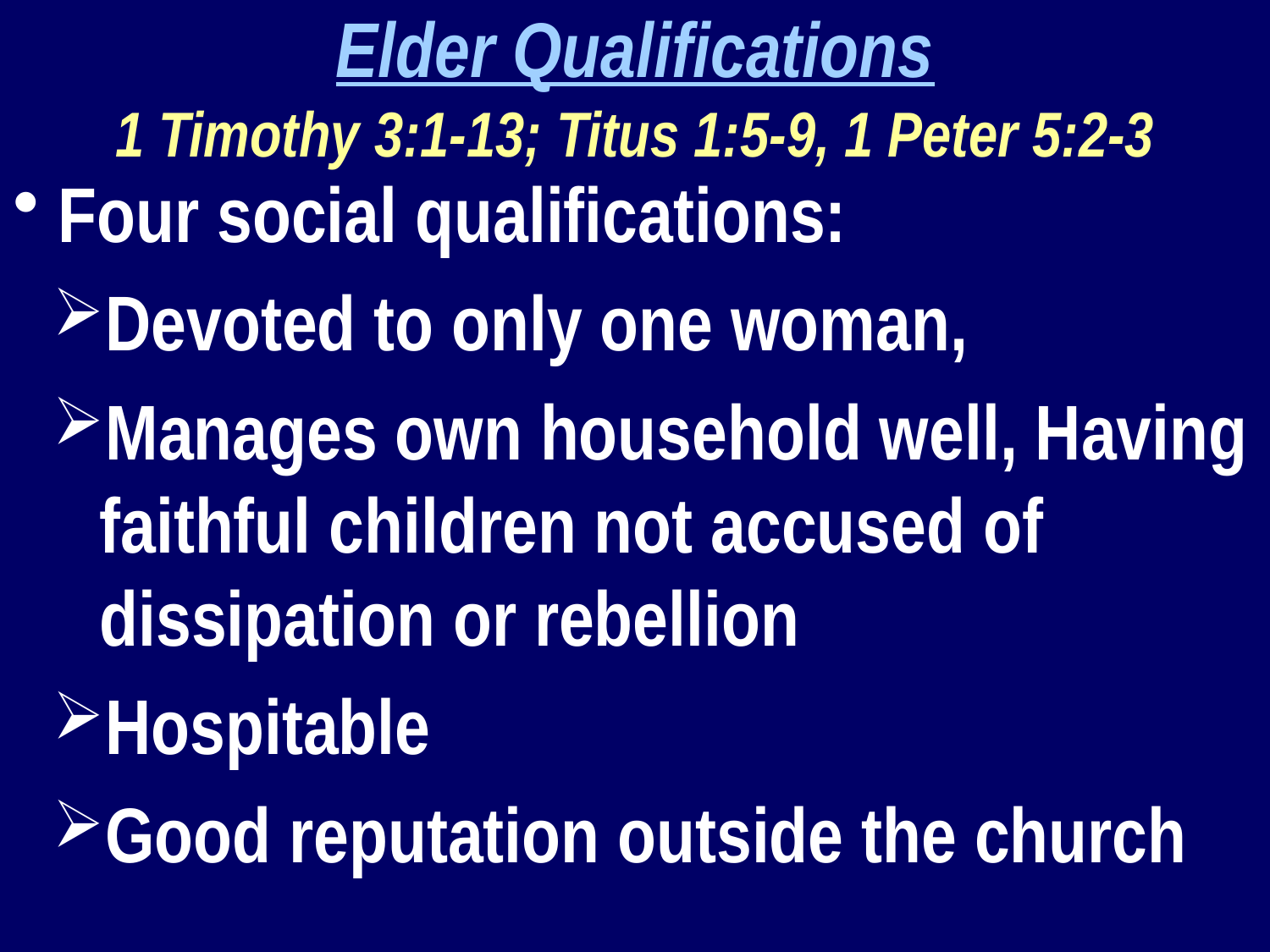

Elder Qualifications
1 Timothy 3:1-13; Titus 1:5-9, 1 Peter 5:2-3
 Four social qualifications:
Devoted to only one woman,
Manages own household well, Having faithful children not accused of dissipation or rebellion
Hospitable
Good reputation outside the church